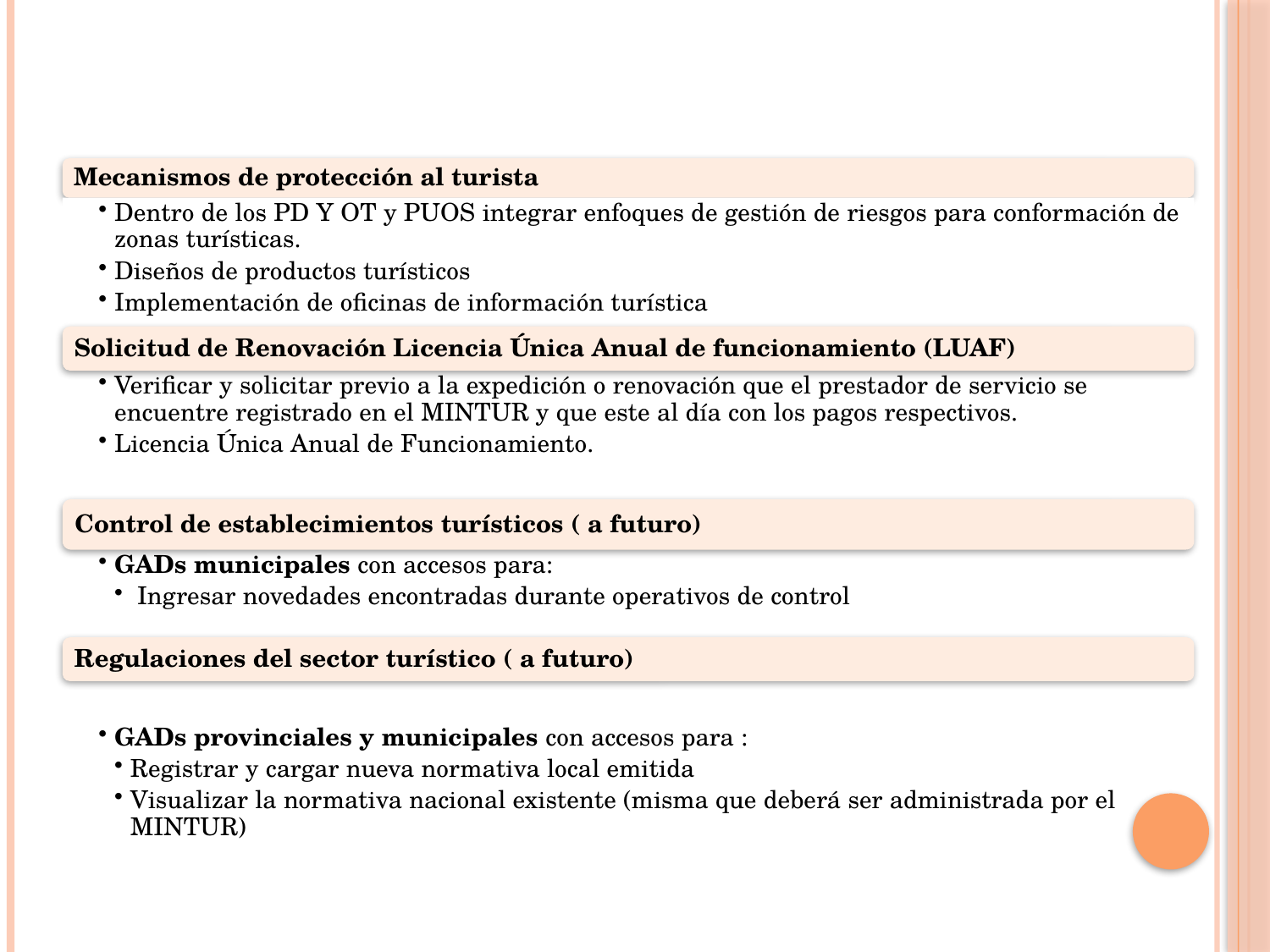

Mecanismos de protección al turista
Dentro de los PD Y OT y PUOS integrar enfoques de gestión de riesgos para conformación de zonas turísticas.
Diseños de productos turísticos
Implementación de oficinas de información turística
Solicitud de Renovación Licencia Única Anual de funcionamiento (LUAF)
Verificar y solicitar previo a la expedición o renovación que el prestador de servicio se encuentre registrado en el MINTUR y que este al día con los pagos respectivos.
Licencia Única Anual de Funcionamiento.

Control de establecimientos turísticos ( a futuro)
GADs municipales con accesos para:
 Ingresar novedades encontradas durante operativos de control
Regulaciones del sector turístico ( a futuro)
GADs provinciales y municipales con accesos para :
Registrar y cargar nueva normativa local emitida
Visualizar la normativa nacional existente (misma que deberá ser administrada por el MINTUR)